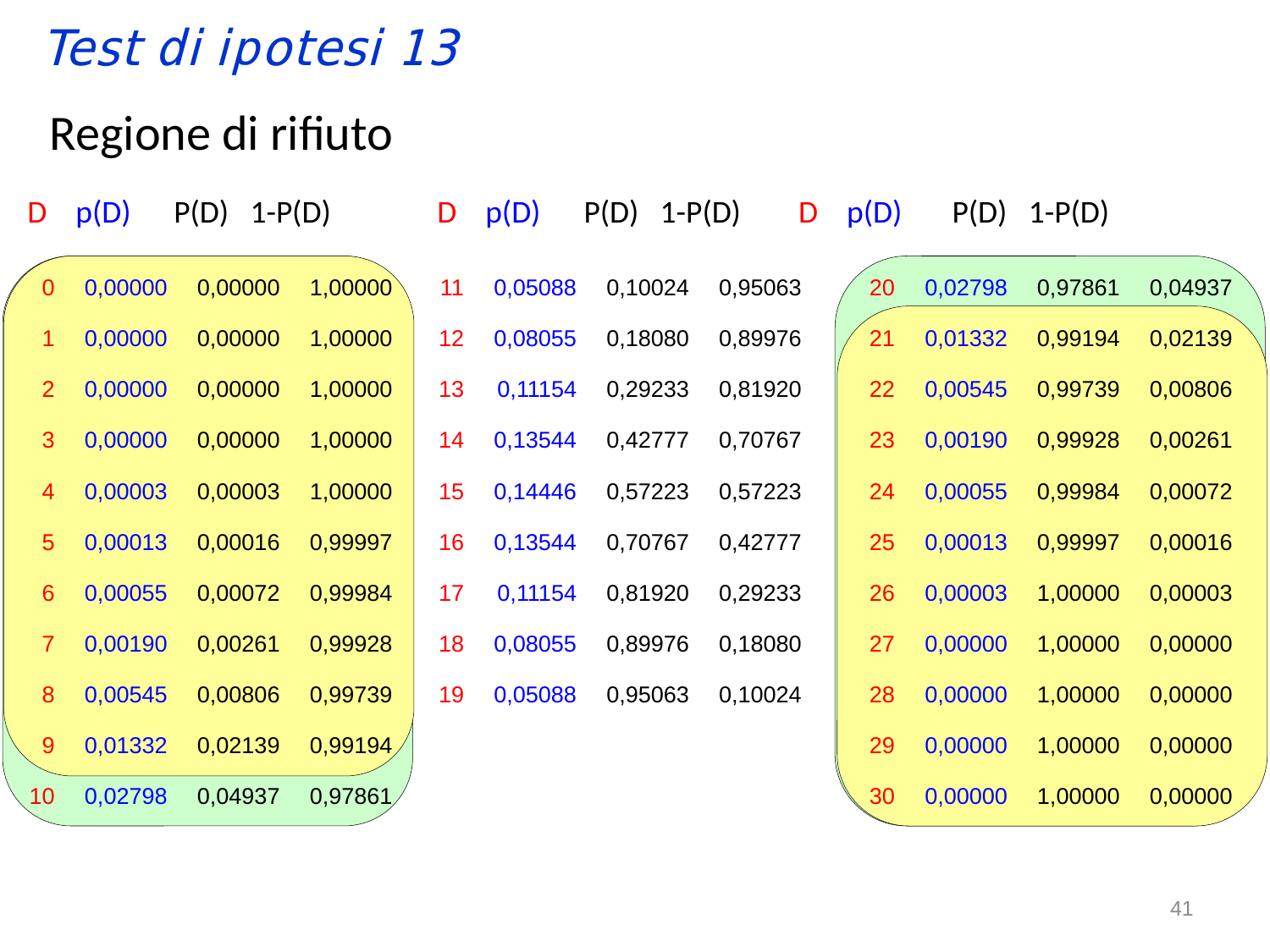

Test di ipotesi 13
  Regione di rifiuto
D    p(D)      P(D)   1-P(D)	    D    p(D)      P(D)   1-P(D)        D    p(D)       P(D)   1-P(D)
| 0 | 0,00000 | 0,00000 | 1,00000 |
| --- | --- | --- | --- |
| 1 | 0,00000 | 0,00000 | 1,00000 |
| 2 | 0,00000 | 0,00000 | 1,00000 |
| 3 | 0,00000 | 0,00000 | 1,00000 |
| 4 | 0,00003 | 0,00003 | 1,00000 |
| 5 | 0,00013 | 0,00016 | 0,99997 |
| 6 | 0,00055 | 0,00072 | 0,99984 |
| 7 | 0,00190 | 0,00261 | 0,99928 |
| 8 | 0,00545 | 0,00806 | 0,99739 |
| 9 | 0,01332 | 0,02139 | 0,99194 |
| 10 | 0,02798 | 0,04937 | 0,97861 |

| 11 | 0,05088 | 0,10024 | 0,95063 |
| --- | --- | --- | --- |
| 12 | 0,08055 | 0,18080 | 0,89976 |
| 13 | 0,11154 | 0,29233 | 0,81920 |
| 14 | 0,13544 | 0,42777 | 0,70767 |
| 15 | 0,14446 | 0,57223 | 0,57223 |
| 16 | 0,13544 | 0,70767 | 0,42777 |
| 17 | 0,11154 | 0,81920 | 0,29233 |
| 18 | 0,08055 | 0,89976 | 0,18080 |
| 19 | 0,05088 | 0,95063 | 0,10024 |

| 20 | 0,02798 | 0,97861 | 0,04937 |
| --- | --- | --- | --- |
| 21 | 0,01332 | 0,99194 | 0,02139 |
| 22 | 0,00545 | 0,99739 | 0,00806 |
| 23 | 0,00190 | 0,99928 | 0,00261 |
| 24 | 0,00055 | 0,99984 | 0,00072 |
| 25 | 0,00013 | 0,99997 | 0,00016 |
| 26 | 0,00003 | 1,00000 | 0,00003 |
| 27 | 0,00000 | 1,00000 | 0,00000 |
| 28 | 0,00000 | 1,00000 | 0,00000 |
| 29 | 0,00000 | 1,00000 | 0,00000 |
| 30 | 0,00000 | 1,00000 | 0,00000 |

41